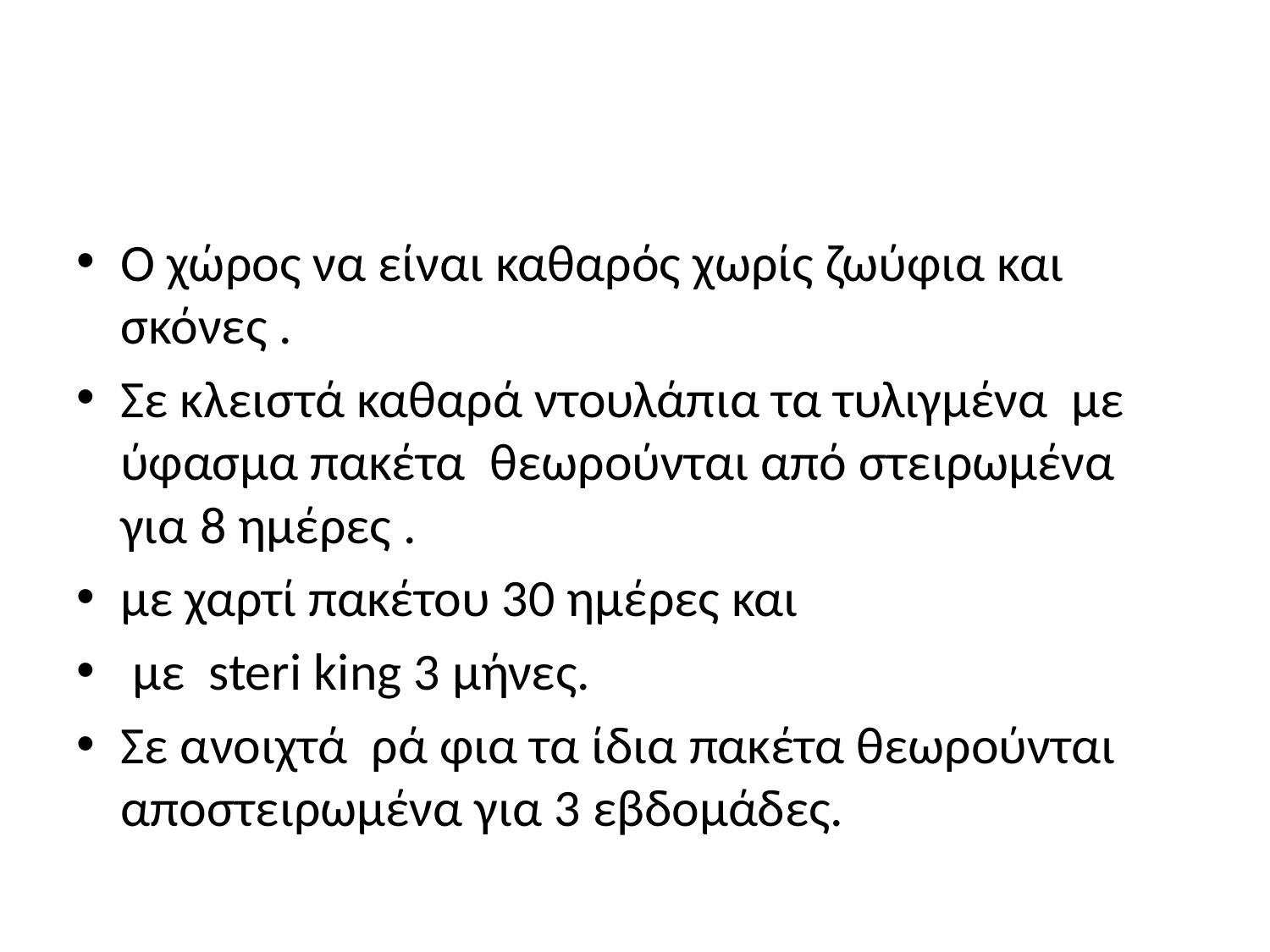

#
Ο χώρος να είναι καθαρός χωρίς ζωύφια και σκόνες .
Σε κλειστά καθαρά ντουλάπια τα τυλιγμένα  με ύφασμα πακέτα  θεωρούνται από στειρωμένα για 8 ημέρες .
με χαρτί πακέτου 30 ημέρες και
 με  steri king 3 μήνες.
Σε ανοιχτά  ρά φια τα ίδια πακέτα θεωρούνται αποστειρωμένα για 3 εβδομάδες.